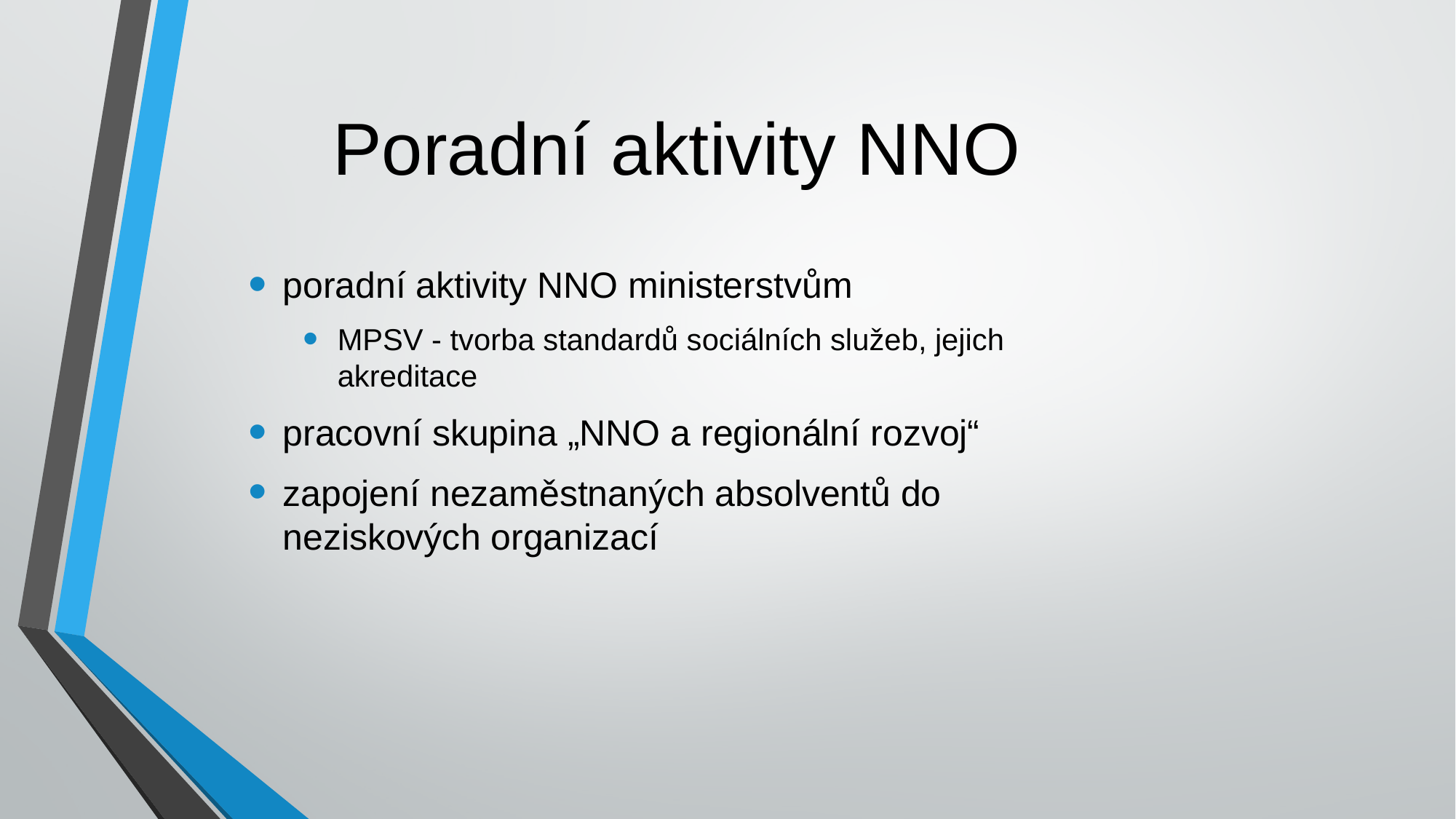

# Poradní aktivity NNO
poradní aktivity NNO ministerstvům
MPSV - tvorba standardů sociálních služeb, jejich akreditace
pracovní skupina „NNO a regionální rozvoj“
zapojení nezaměstnaných absolventů do neziskových organizací